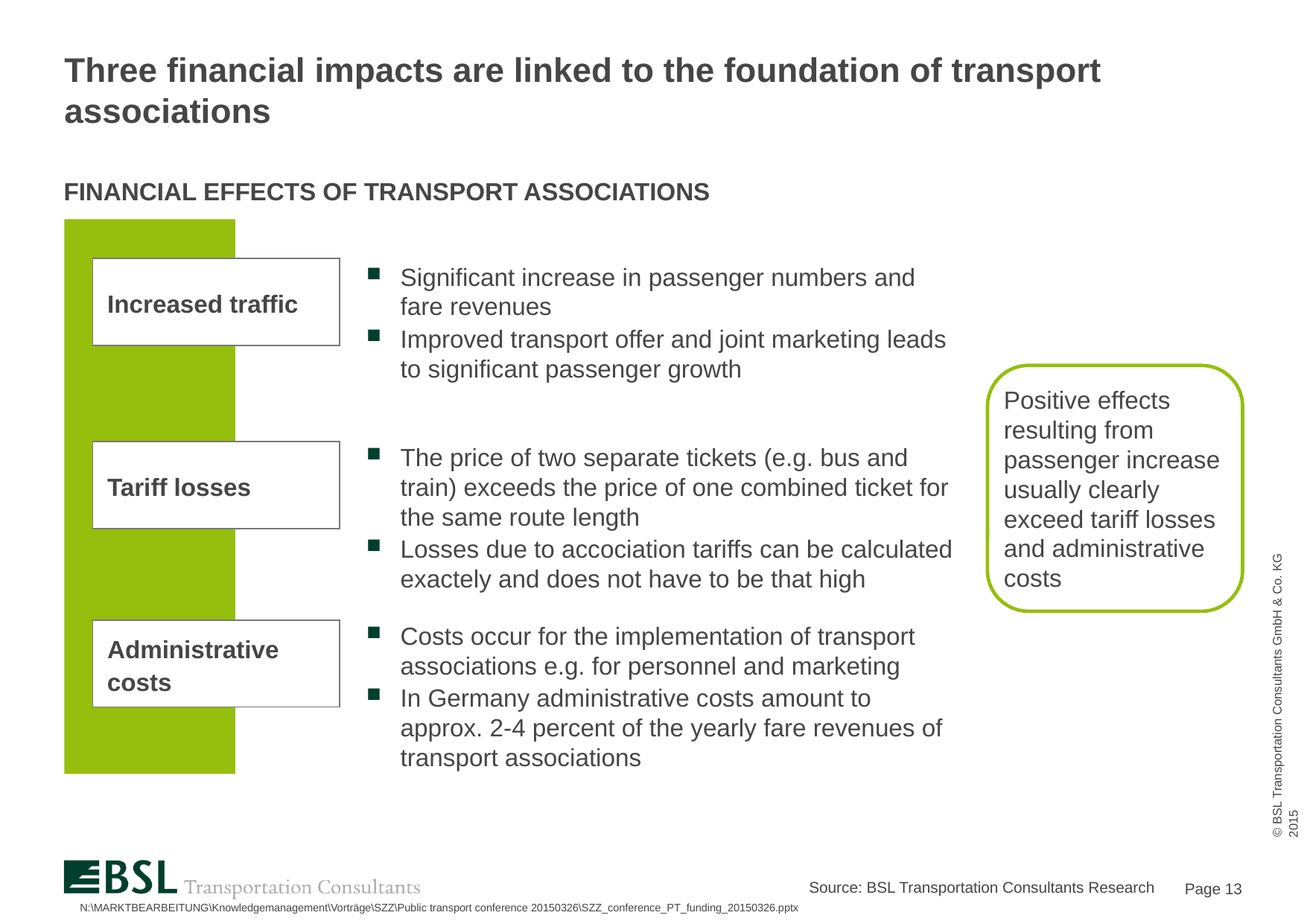

# Three financial impacts are linked to the foundation of transport associations
Financial effects of transport associations

Increased traffic
Mehrverkehr
Significant increase in passenger numbers and fare revenues
Improved transport offer and joint marketing leads to significant passenger growth
Positive effects resulting from passenger increase usually clearly exceed tariff losses and administrative costs
Tariff losses
The price of two separate tickets (e.g. bus and train) exceeds the price of one combined ticket for the same route length
Losses due to accociation tariffs can be calculated exactely and does not have to be that high
Administrative costs
Costs occur for the implementation of transport associations e.g. for personnel and marketing
In Germany administrative costs amount to approx. 2-4 percent of the yearly fare revenues of transport associations
Source: BSL Transportation Consultants Research